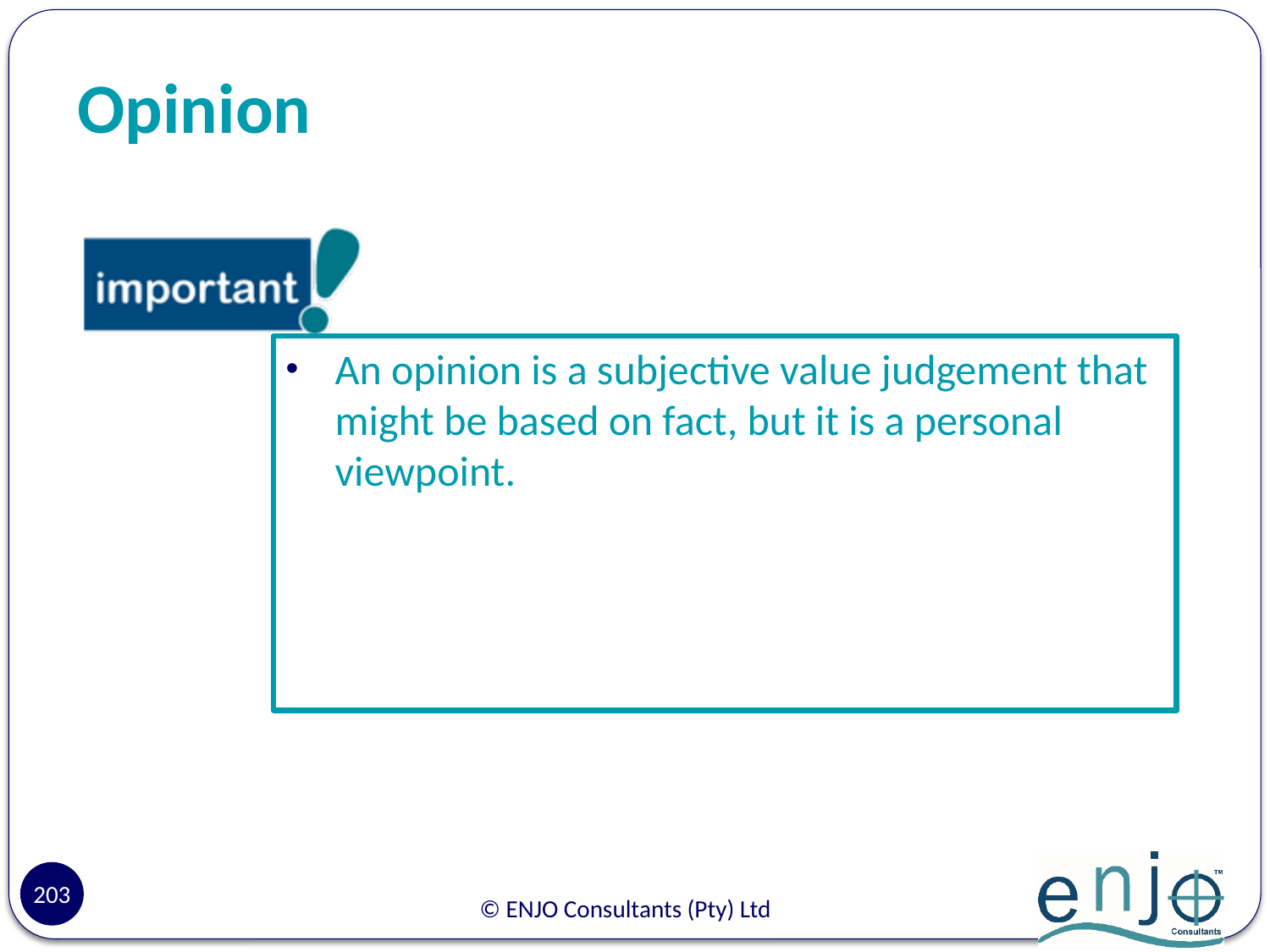

# Opinion
An opinion is a subjective value judgement that might be based on fact, but it is a personal viewpoint.

203
© ENJO Consultants (Pty) Ltd